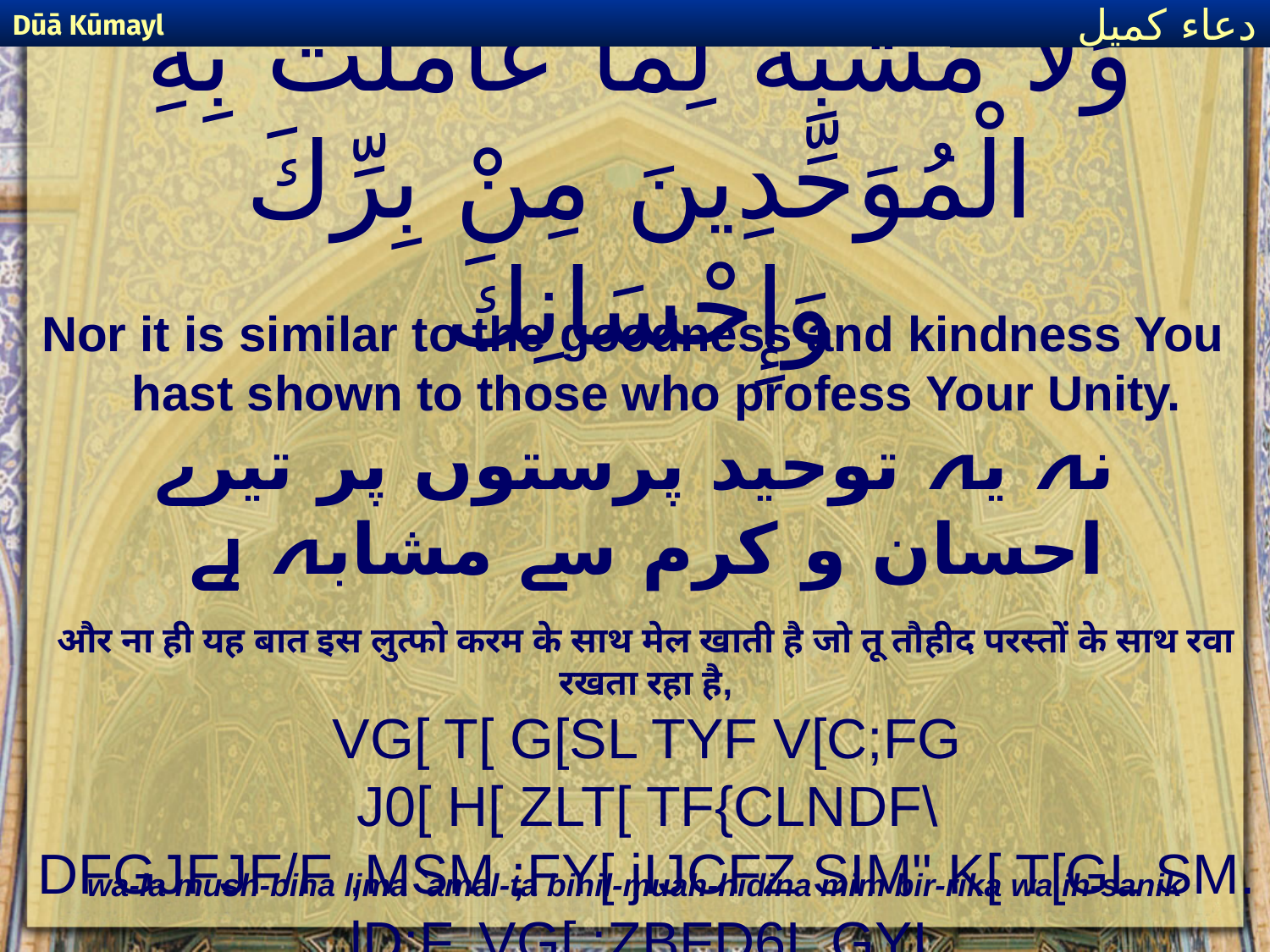

Dūā Kūmayl
دعاء كميل
# وَلا مُشْبِهٌ لِمَا عَامَلْتَ بِهِ الْمُوَحِّدِينَ مِنْ بِرِّكَ وَإِحْسَانِكَ
Nor it is similar to the goodness and kindness You hast shown to those who profess Your Unity.
نہ یہ توحید پرستوں پر تیرے احسان و کرم سے مشابہ ہے
और ना ही यह बात इस लुत्फो करम के साथ मेल खाती है जो तू तौहीद परस्तों के साथ रवा रखता रहा है,
VG[ T[ G[SL TYF V[C;FG J0[ H[ ZLT[ TF{CLNDF\ DFGJFJF/F ,MSM ;FY[ jIJCFZ SIM" K[ T[GL SM. lD;F, VG[ ;ZBFD6L GYL
wa-la mush-biha lima `amal-ta bihil-muah-hidina mim bir-rika wa ih-sanik